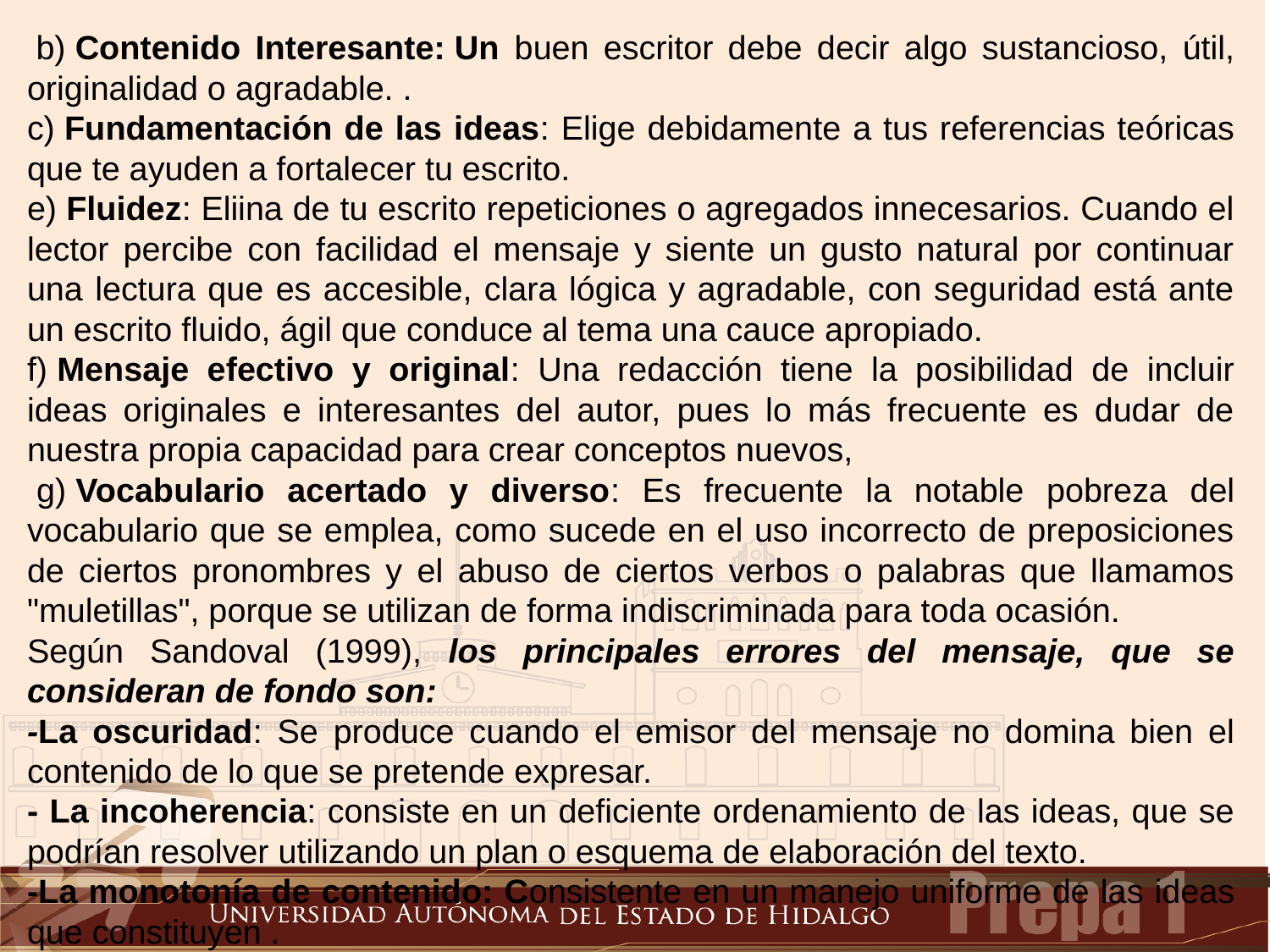

b) Contenido Interesante: Un buen escritor debe decir algo sustancioso, útil, originalidad o agradable. .
c) Fundamentación de las ideas: Elige debidamente a tus referencias teóricas que te ayuden a fortalecer tu escrito.
e) Fluidez: Eliina de tu escrito repeticiones o agregados innecesarios. Cuando el lector percibe con facilidad el mensaje y siente un gusto natural por continuar una lectura que es accesible, clara lógica y agradable, con seguridad está ante un escrito fluido, ágil que conduce al tema una cauce apropiado.
f) Mensaje efectivo y original: Una redacción tiene la posibilidad de incluir ideas originales e interesantes del autor, pues lo más frecuente es dudar de nuestra propia capacidad para crear conceptos nuevos,
 g) Vocabulario acertado y diverso: Es frecuente la notable pobreza del vocabulario que se emplea, como sucede en el uso incorrecto de preposiciones de ciertos pronombres y el abuso de ciertos verbos o palabras que llamamos "muletillas", porque se utilizan de forma indiscriminada para toda ocasión.
Según Sandoval (1999), los principales errores del mensaje, que se consideran de fondo son:
-La oscuridad: Se produce cuando el emisor del mensaje no domina bien el contenido de lo que se pretende expresar.
- La incoherencia: consiste en un deficiente ordenamiento de las ideas, que se podrían resolver utilizando un plan o esquema de elaboración del texto.
-La monotonía de contenido: Consistente en un manejo uniforme de las ideas que constituyen .
- Difusión: se manifiesta cuando se tratan varios temas simultáneamente, esto se produce debido a un manejo insuficiente del contenido o por una ansiedad por abarcar más por parte de quien escribe, lo que puede llevar ala dispersión de las ideas. la sugerencia es que agote el tema y después cambie a otro asunto.